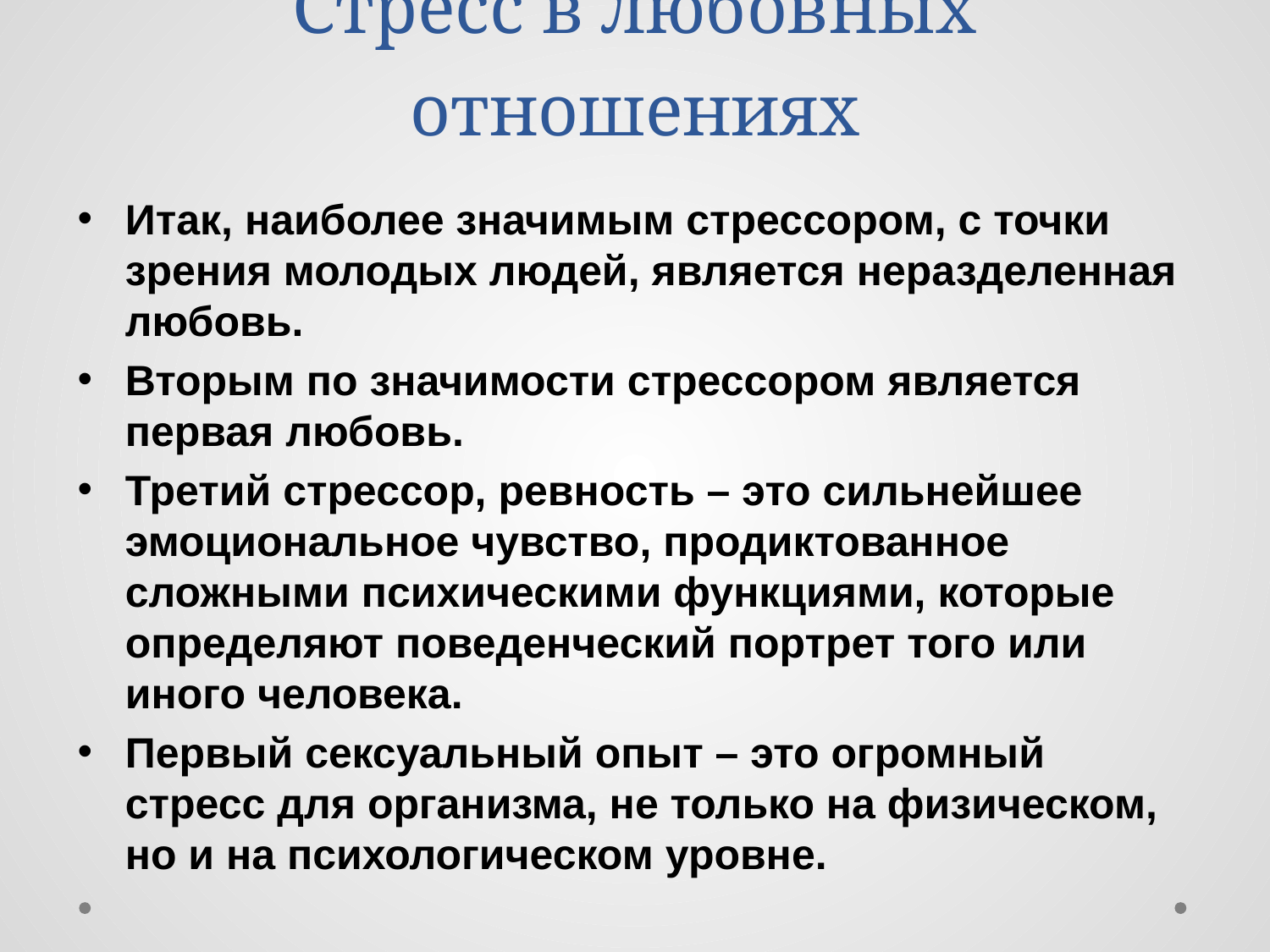

# Стресс в любовных отношениях
Итак, наиболее значимым стрессором, с точки зрения молодых людей, является неразделенная любовь.
Вторым по значимости стрессором является первая любовь.
Третий стрессор, ревность – это сильнейшее эмоциональное чувство, продиктованное сложными психическими функциями, которые определяют поведенческий портрет того или иного человека.
Первый сексуальный опыт – это огромный стресс для организма, не только на физическом, но и на психологическом уровне.